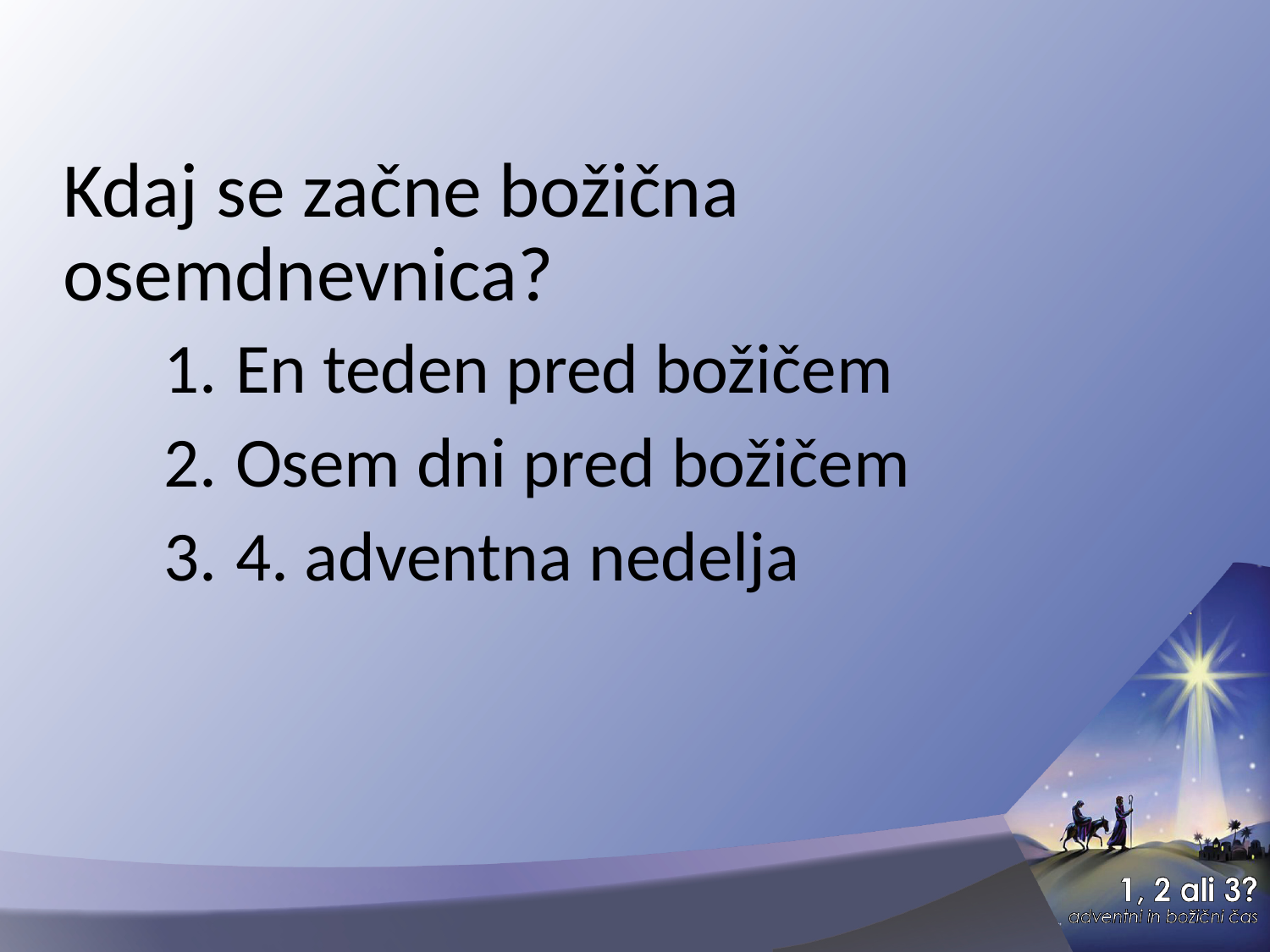

# Kdaj se začne božična osemdnevnica?
En teden pred božičem
Osem dni pred božičem
4. adventna nedelja